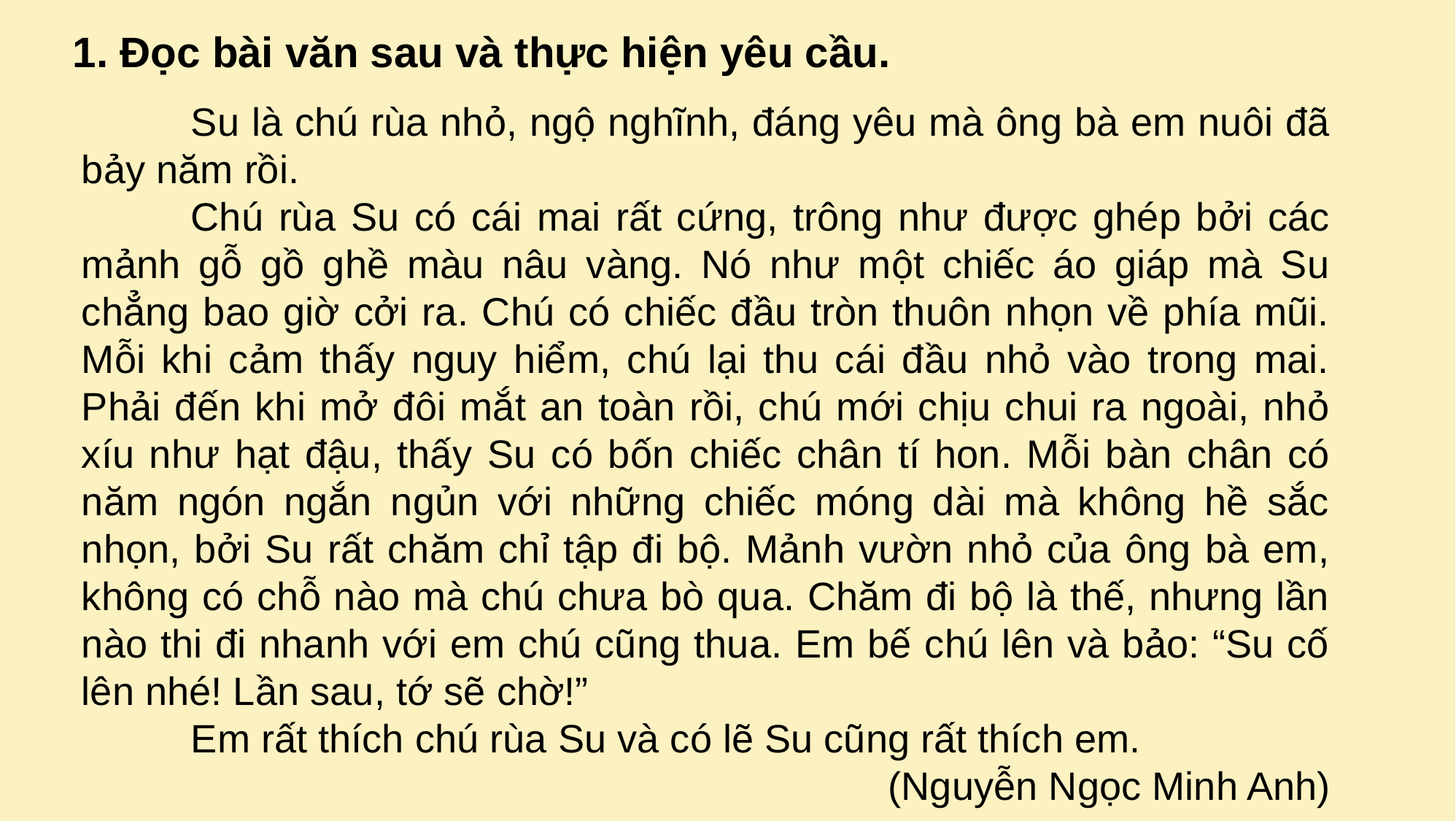

1. Đọc bài văn sau và thực hiện yêu cầu.
	Su là chú rùa nhỏ, ngộ nghĩnh, đáng yêu mà ông bà em nuôi đã bảy năm rồi.
	Chú rùa Su có cái mai rất cứng, trông như được ghép bởi các mảnh gỗ gồ ghề màu nâu vàng. Nó như một chiếc áo giáp mà Su chẳng bao giờ cởi ra. Chú có chiếc đầu tròn thuôn nhọn về phía mũi. Mỗi khi cảm thấy nguy hiểm, chú lại thu cái đầu nhỏ vào trong mai. Phải đến khi mở đôi mắt an toàn rồi, chú mới chịu chui ra ngoài, nhỏ xíu như hạt đậu, thấy Su có bốn chiếc chân tí hon. Mỗi bàn chân có năm ngón ngắn ngủn với những chiếc móng dài mà không hề sắc nhọn, bởi Su rất chăm chỉ tập đi bộ. Mảnh vườn nhỏ của ông bà em, không có chỗ nào mà chú chưa bò qua. Chăm đi bộ là thế, nhưng lần nào thi đi nhanh với em chú cũng thua. Em bế chú lên và bảo: “Su cố lên nhé! Lần sau, tớ sẽ chờ!”
	Em rất thích chú rùa Su và có lẽ Su cũng rất thích em.
(Nguyễn Ngọc Minh Anh)